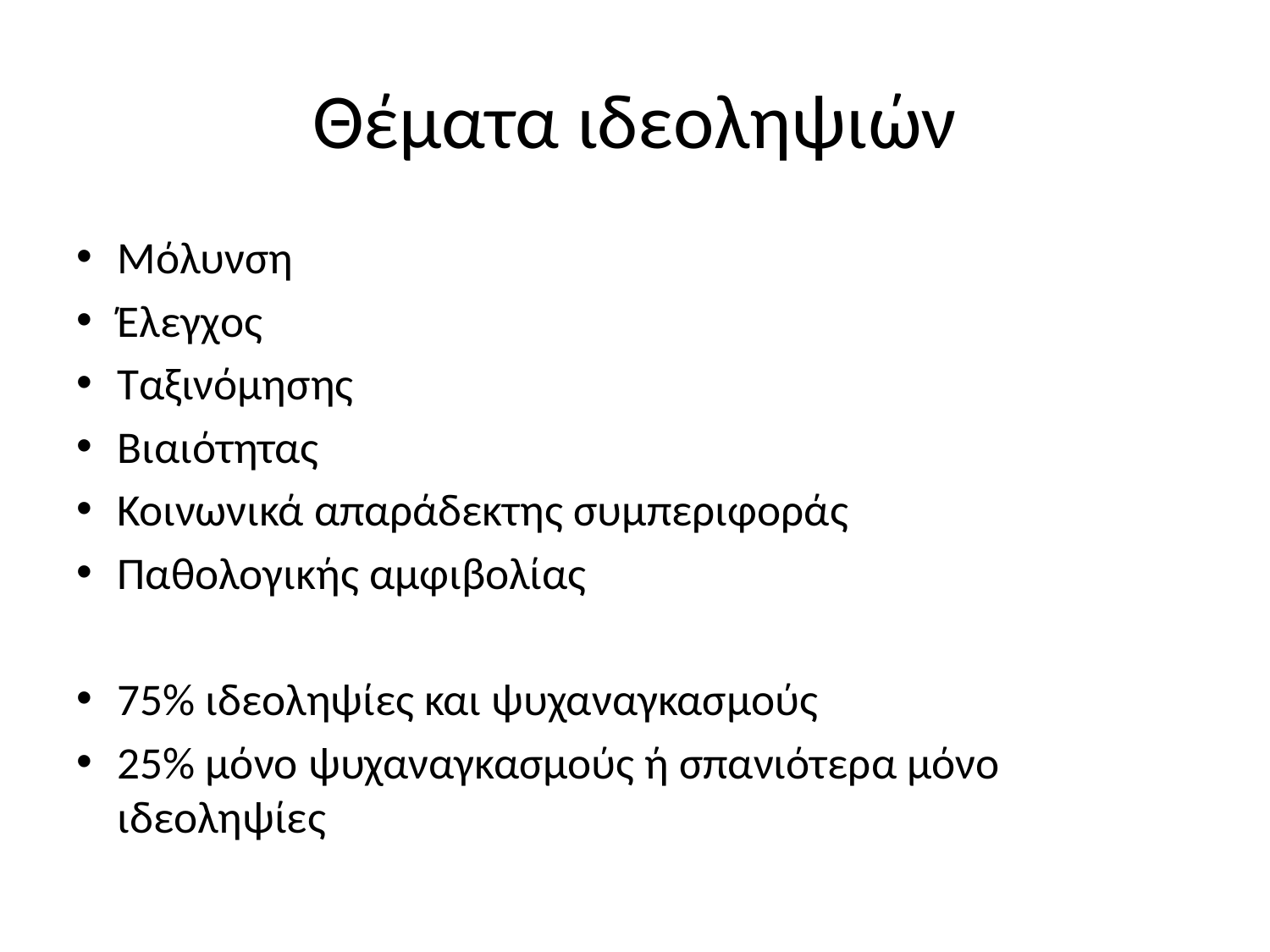

# Θέματα ιδεοληψιών
Μόλυνση
Έλεγχος
Ταξινόμησης
Βιαιότητας
Κοινωνικά απαράδεκτης συμπεριφοράς
Παθολογικής αμφιβολίας

75% ιδεοληψίες και ψυχαναγκασμούς
25% μόνο ψυχαναγκασμούς ή σπανιότερα μόνο ιδεοληψίες